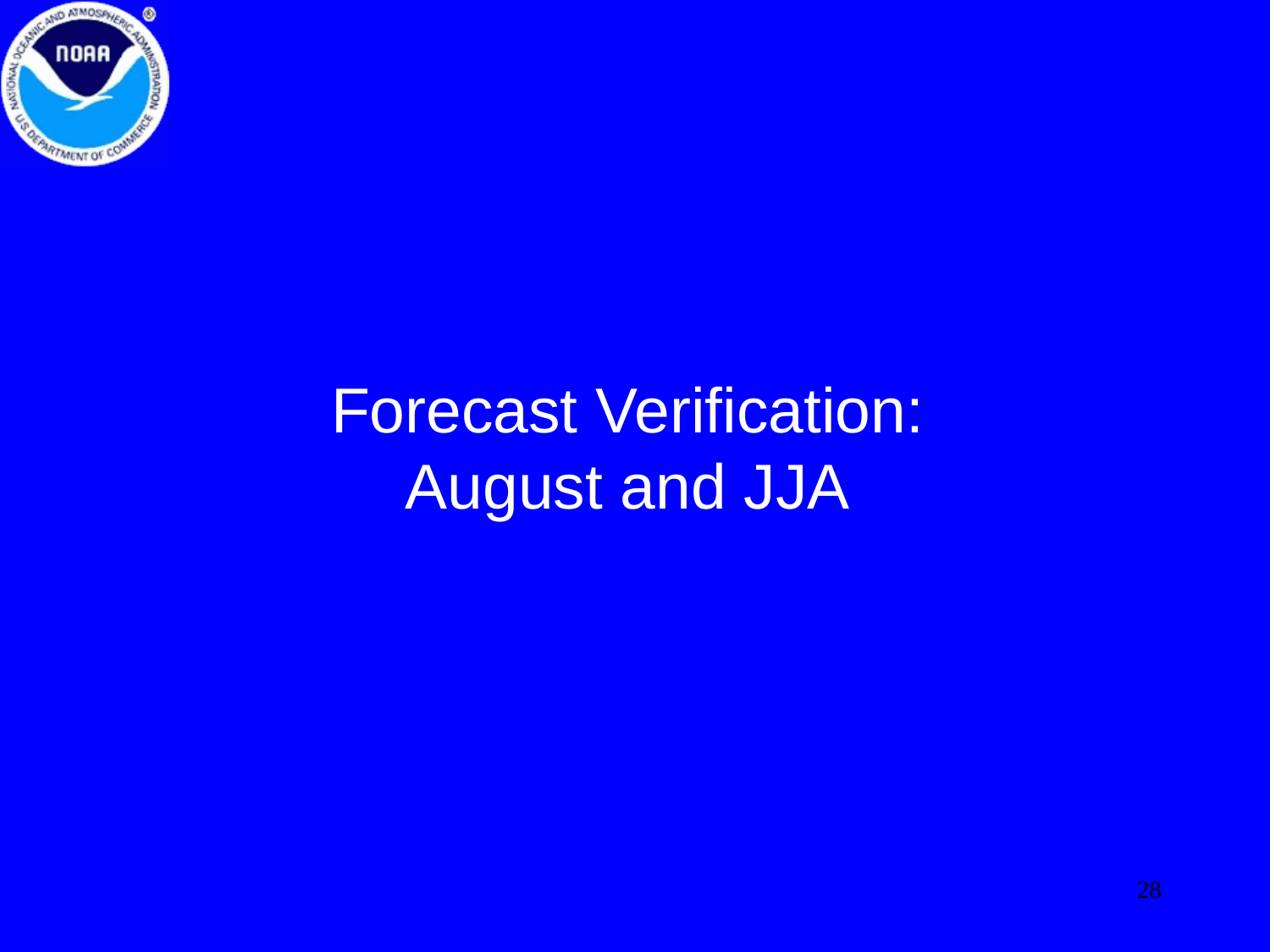

# Forecast Verification: August and JJA
28